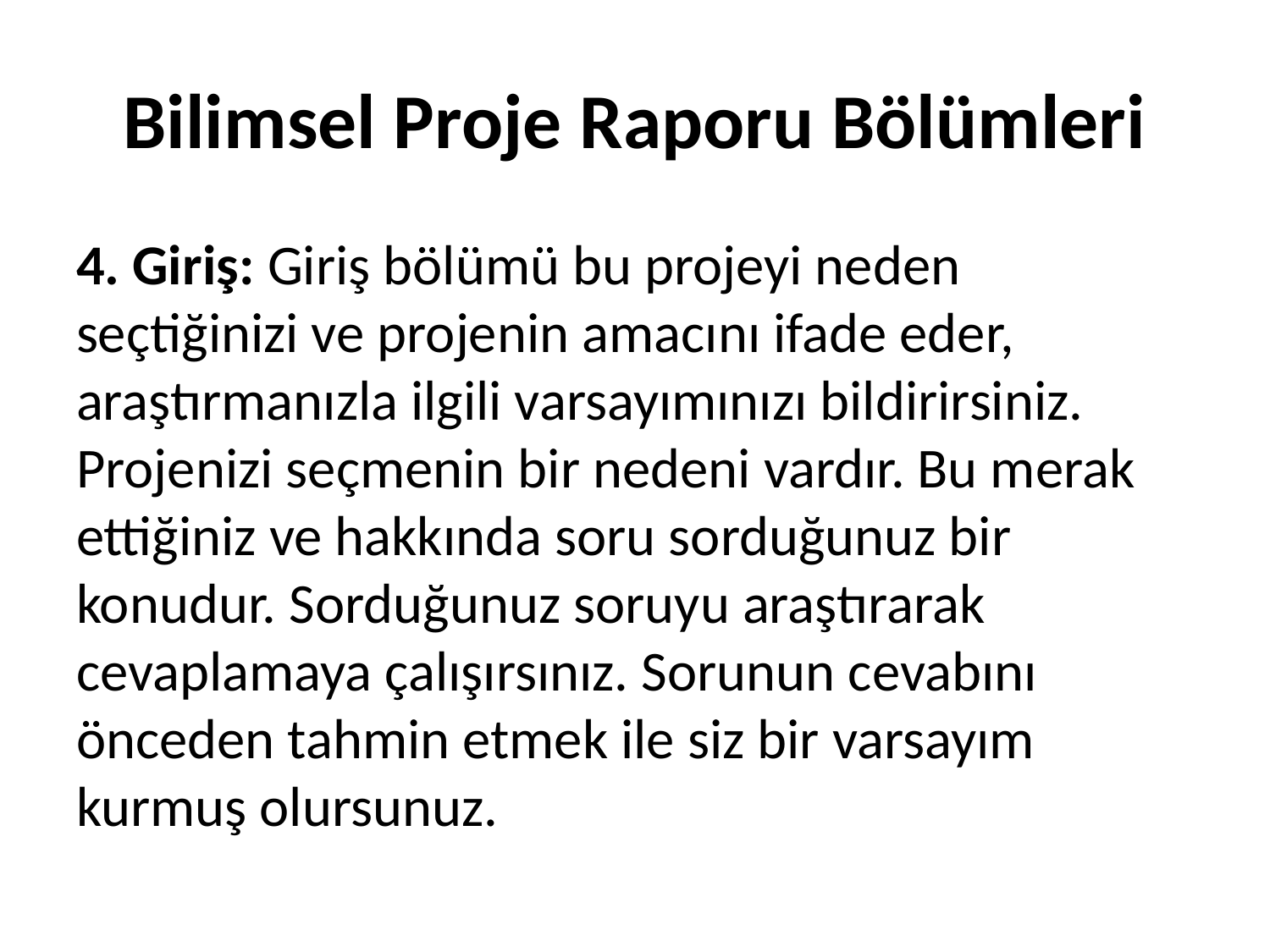

# Bilimsel Proje Raporu Bölümleri
4. Giriş: Giriş bölümü bu projeyi neden seçtiğinizi ve projenin amacını ifade eder, araştırmanızla ilgili varsayımınızı bildirirsiniz. Projenizi seçmenin bir nedeni vardır. Bu merak ettiğiniz ve hakkında soru sorduğunuz bir konudur. Sorduğunuz soruyu araştırarak cevaplamaya çalışırsınız. Sorunun cevabını önceden tahmin etmek ile siz bir varsayım kurmuş olursunuz.